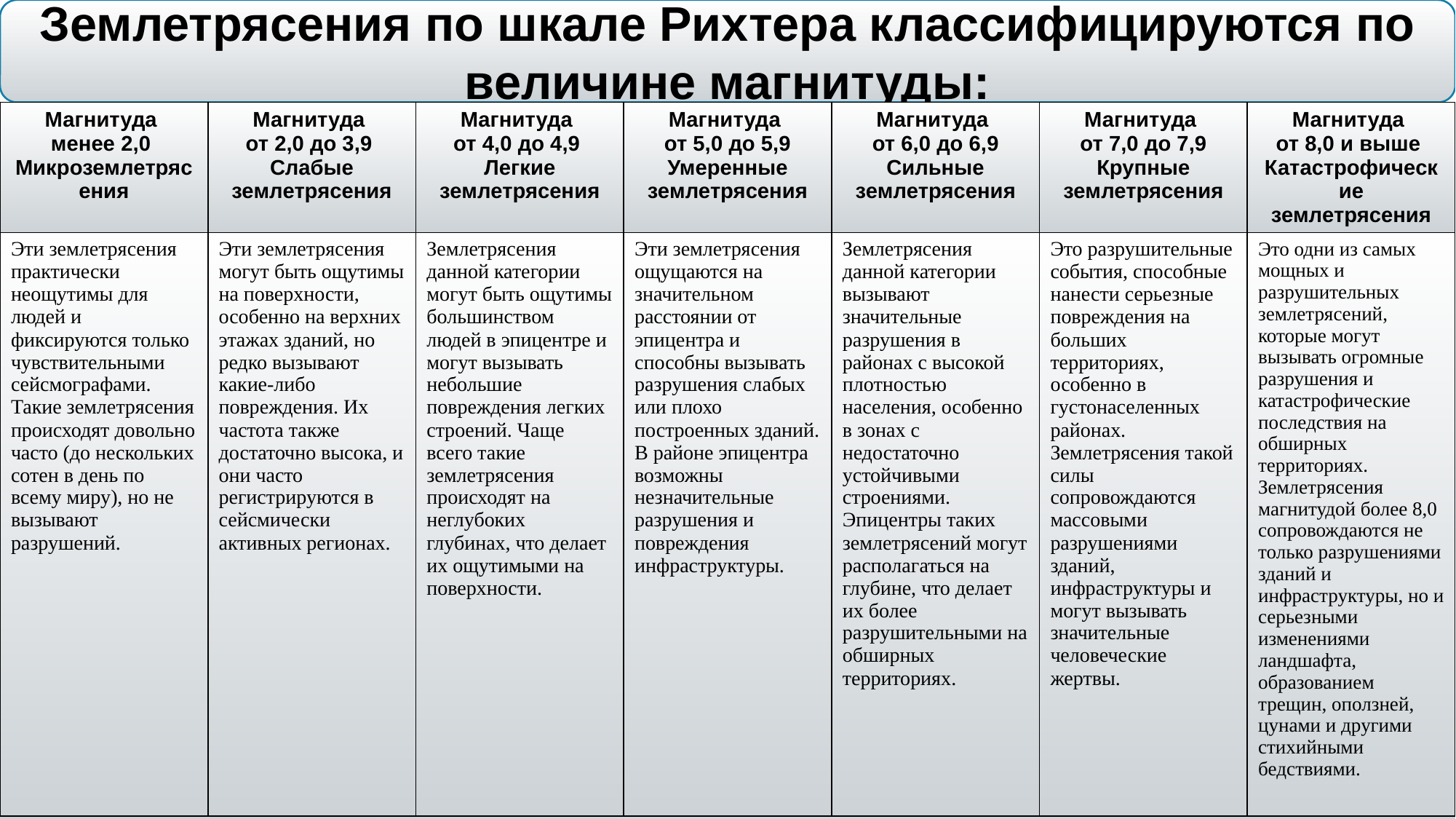

Землетрясения по шкале Рихтера классифицируются по величине магнитуды:
| Магнитуда менее 2,0 Микроземлетрясения | Магнитуда от 2,0 до 3,9 Слабые землетрясения | Магнитуда от 4,0 до 4,9 Легкие землетрясения | Магнитуда от 5,0 до 5,9 Умеренные землетрясения | Магнитуда от 6,0 до 6,9 Сильные землетрясения | Магнитуда от 7,0 до 7,9 Крупные землетрясения | Магнитуда от 8,0 и выше Катастрофические землетрясения |
| --- | --- | --- | --- | --- | --- | --- |
| Эти землетрясения практически неощутимы для людей и фиксируются только чувствительными сейсмографами. Такие землетрясения происходят довольно часто (до нескольких сотен в день по всему миру), но не вызывают разрушений. | Эти землетрясения могут быть ощутимы на поверхности, особенно на верхних этажах зданий, но редко вызывают какие-либо повреждения. Их частота также достаточно высока, и они часто регистрируются в сейсмически активных регионах. | Землетрясения данной категории могут быть ощутимы большинством людей в эпицентре и могут вызывать небольшие повреждения легких строений. Чаще всего такие землетрясения происходят на неглубоких глубинах, что делает их ощутимыми на поверхности. | Эти землетрясения ощущаются на значительном расстоянии от эпицентра и способны вызывать разрушения слабых или плохо построенных зданий. В районе эпицентра возможны незначительные разрушения и повреждения инфраструктуры. | Землетрясения данной категории вызывают значительные разрушения в районах с высокой плотностью населения, особенно в зонах с недостаточно устойчивыми строениями. Эпицентры таких землетрясений могут располагаться на глубине, что делает их более разрушительными на обширных территориях. | Это разрушительные события, способные нанести серьезные повреждения на больших территориях, особенно в густонаселенных районах. Землетрясения такой силы сопровождаются массовыми разрушениями зданий, инфраструктуры и могут вызывать значительные человеческие жертвы. | Это одни из самых мощных и разрушительных землетрясений, которые могут вызывать огромные разрушения и катастрофические последствия на обширных территориях. Землетрясения магнитудой более 8,0 сопровождаются не только разрушениями зданий и инфраструктуры, но и серьезными изменениями ландшафта, образованием трещин, оползней, цунами и другими стихийными бедствиями. |